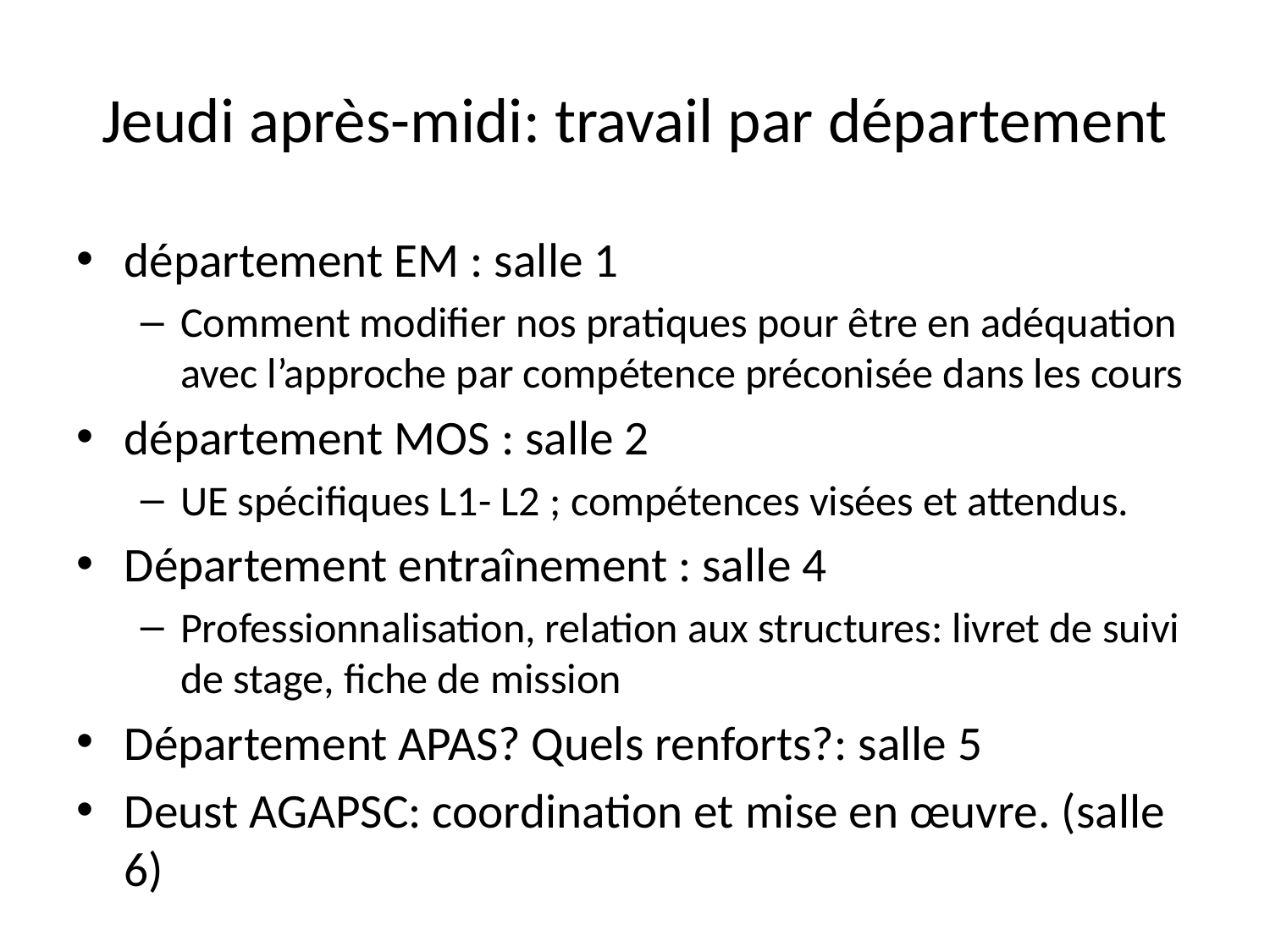

# Jeudi après-midi: travail par département
département EM : salle 1
Comment modifier nos pratiques pour être en adéquation avec l’approche par compétence préconisée dans les cours
département MOS : salle 2
UE spécifiques L1- L2 ; compétences visées et attendus.
Département entraînement : salle 4
Professionnalisation, relation aux structures: livret de suivi de stage, fiche de mission
Département APAS? Quels renforts?: salle 5
Deust AGAPSC: coordination et mise en œuvre. (salle 6)